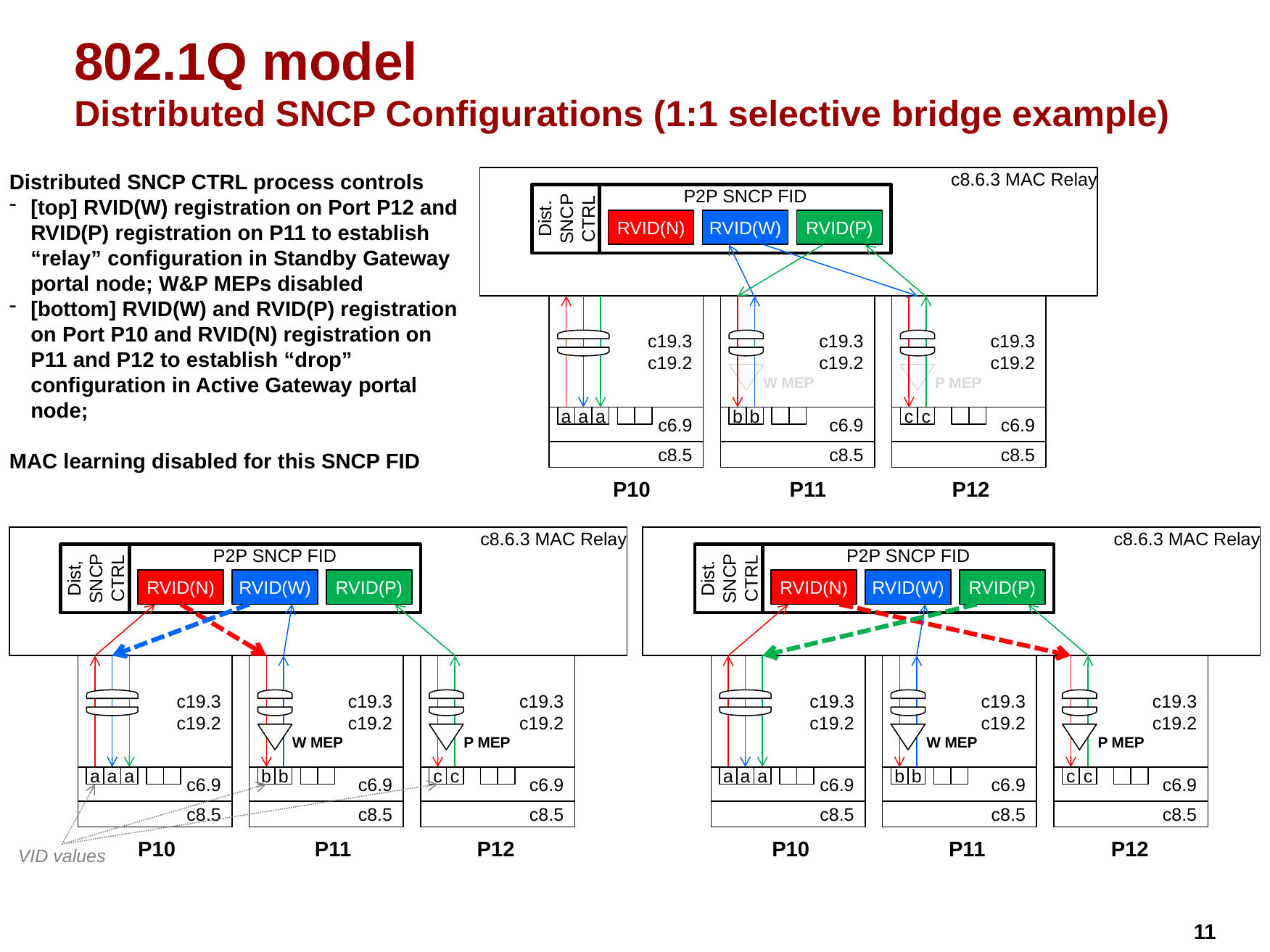

# 802.1Q model Distributed SNCP Configurations (1:1 selective bridge example)
c8.6.3 MAC Relay
Distributed SNCP CTRL process controls
[top] RVID(W) registration on Port P12 and RVID(P) registration on P11 to establish “relay” configuration in Standby Gateway portal node; W&P MEPs disabled
[bottom] RVID(W) and RVID(P) registration on Port P10 and RVID(N) registration on P11 and P12 to establish “drop” configuration in Active Gateway portal node;

MAC learning disabled for this SNCP FID

Dist.
SNCP
CTRL
P2P SNCP FID
RVID(N)
RVID(W)
RVID(P)
c19.3
c19.2
c19.3
c19.2
c19.3
c19.2

W MEP
P MEP
c6.9
a
a
a

c6.9
b
b

c6.9
c
c

c8.5
c8.5
c8.5
P10
P11
P12
c8.6.3 MAC Relay
c8.6.3 MAC Relay
Dist,
SNCP
CTRL
P2P SNCP FID
Dist.
SNCP
CTRL
P2P SNCP FID
RVID(N)
RVID(W)
RVID(P)
RVID(N)
RVID(W)
RVID(P)
c19.3
c19.2
c19.3
c19.2
c19.3
c19.2
c19.3
c19.2
c19.3
c19.2
c19.3
c19.2

W MEP
P MEP
W MEP
P MEP
c6.9
a
a
a

c6.9
b
b

c6.9
c
c

c6.9
a
a
a

c6.9
b
b

c6.9
c
c

c8.5
c8.5
c8.5
c8.5
c8.5
c8.5
P10
P11
P12
P10
P11
P12
VID values